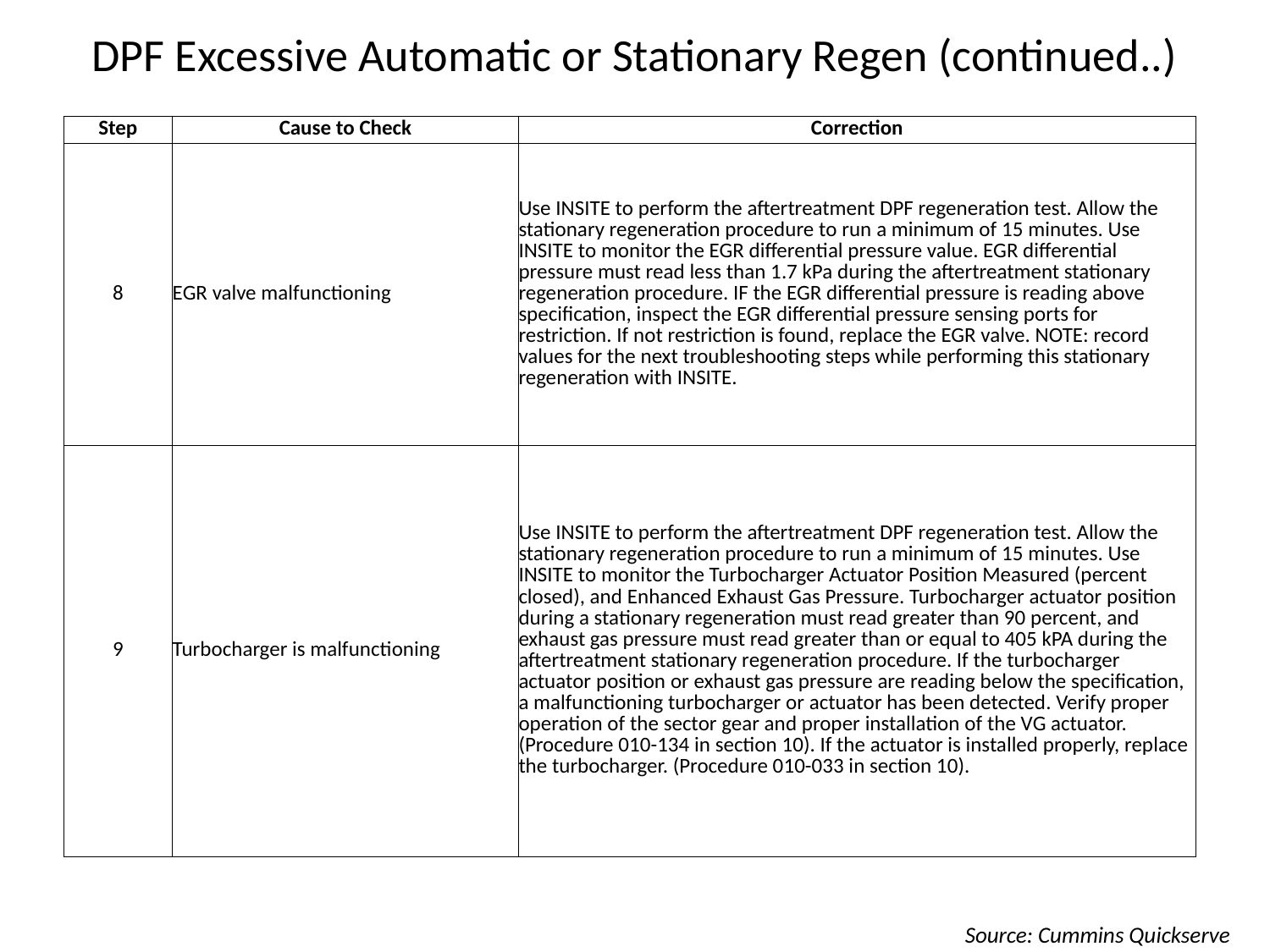

# DPF Excessive Automatic or Stationary Regen (continued..)
| Step | Cause to Check | Correction |
| --- | --- | --- |
| 8 | EGR valve malfunctioning | Use INSITE to perform the aftertreatment DPF regeneration test. Allow the stationary regeneration procedure to run a minimum of 15 minutes. Use INSITE to monitor the EGR differential pressure value. EGR differential pressure must read less than 1.7 kPa during the aftertreatment stationary regeneration procedure. IF the EGR differential pressure is reading above specification, inspect the EGR differential pressure sensing ports for restriction. If not restriction is found, replace the EGR valve. NOTE: record values for the next troubleshooting steps while performing this stationary regeneration with INSITE. |
| 9 | Turbocharger is malfunctioning | Use INSITE to perform the aftertreatment DPF regeneration test. Allow the stationary regeneration procedure to run a minimum of 15 minutes. Use INSITE to monitor the Turbocharger Actuator Position Measured (percent closed), and Enhanced Exhaust Gas Pressure. Turbocharger actuator position during a stationary regeneration must read greater than 90 percent, and exhaust gas pressure must read greater than or equal to 405 kPA during the aftertreatment stationary regeneration procedure. If the turbocharger actuator position or exhaust gas pressure are reading below the specification, a malfunctioning turbocharger or actuator has been detected. Verify proper operation of the sector gear and proper installation of the VG actuator. (Procedure 010-134 in section 10). If the actuator is installed properly, replace the turbocharger. (Procedure 010-033 in section 10). |
Source: Cummins Quickserve